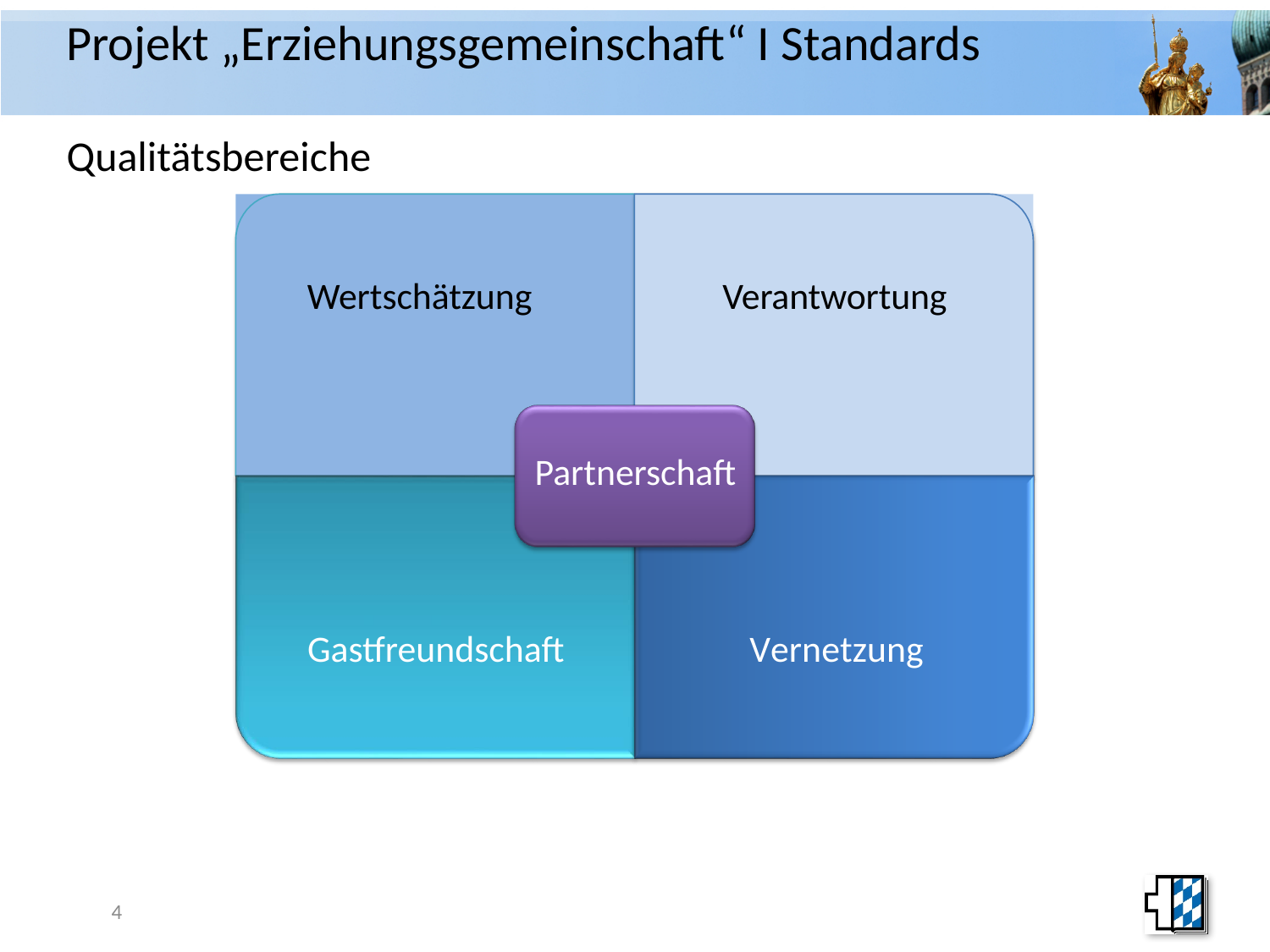

# Projekt „Erziehungsgemeinschaft“ I Standards Qualitätsbereiche

Wertschätzung
Verantwortung

Partnerschaft

Gastfreundschaft
Vernetzung
4